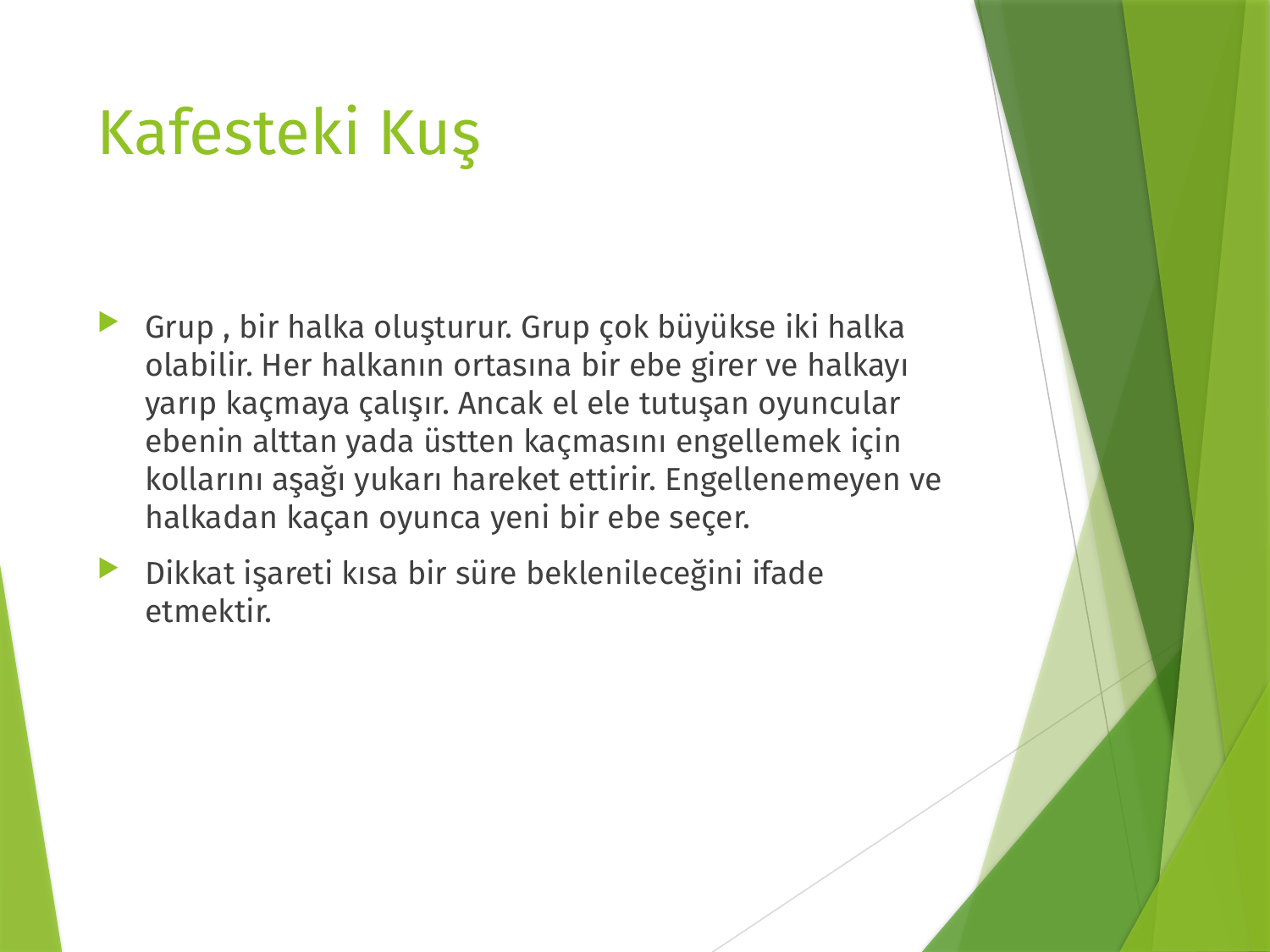

# Kafesteki Kuş
Grup , bir halka oluşturur. Grup çok büyükse iki halka olabilir. Her halkanın ortasına bir ebe girer ve halkayı yarıp kaçmaya çalışır. Ancak el ele tutuşan oyuncular ebenin alttan yada üstten kaçmasını engellemek için kollarını aşağı yukarı hareket ettirir. Engellenemeyen ve halkadan kaçan oyunca yeni bir ebe seçer.
Dikkat işareti kısa bir süre beklenileceğini ifade etmektir.